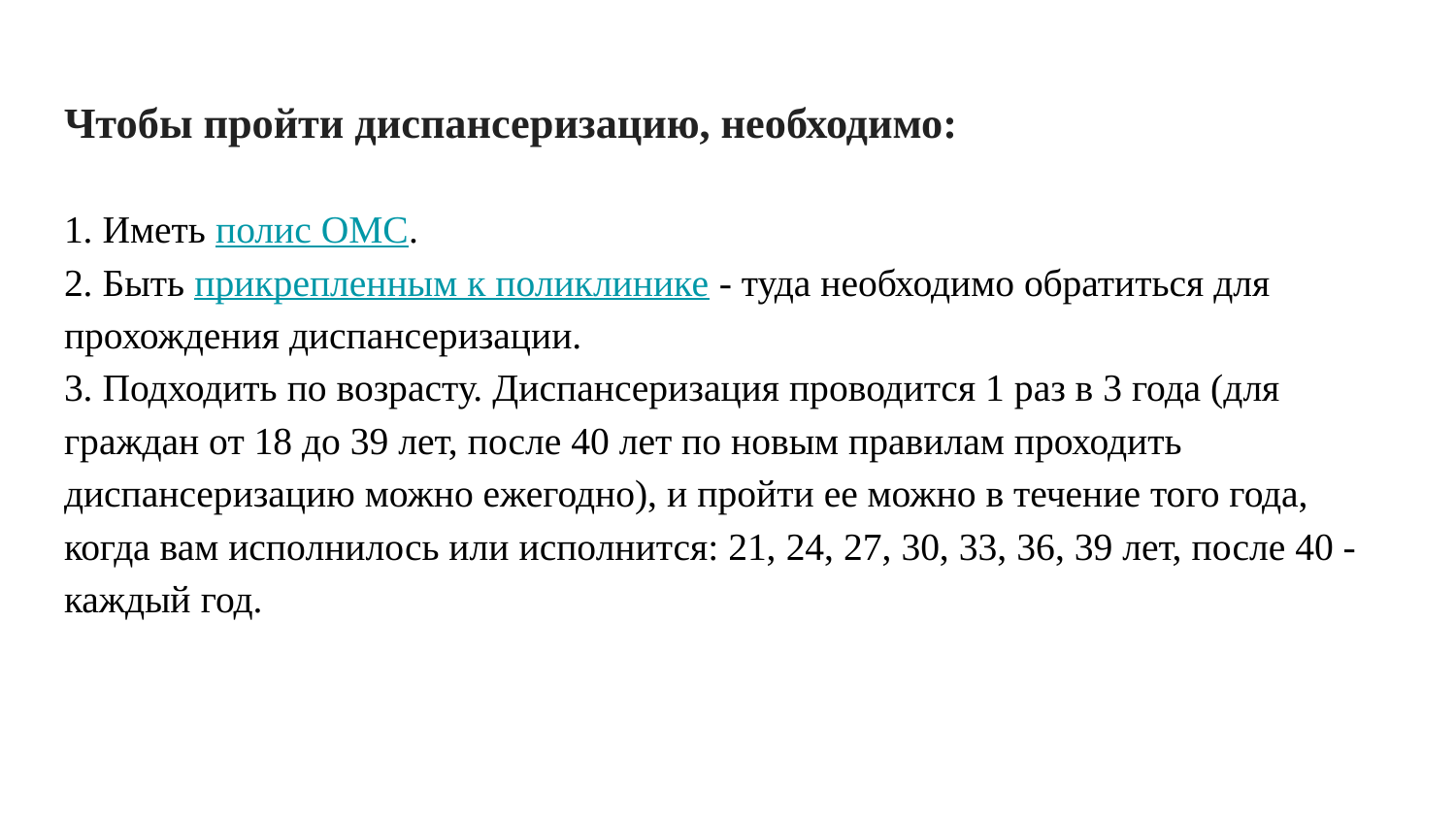

# Чтобы пройти диспансеризацию, необходимо:

1. Иметь полис ОМС.
2. Быть прикрепленным к поликлинике - туда необходимо обратиться для прохождения диспансеризации.
3. Подходить по возрасту. Диспансеризация проводится 1 раз в 3 года (для граждан от 18 до 39 лет, после 40 лет по новым правилам проходить диспансеризацию можно ежегодно), и пройти ее можно в течение того года, когда вам исполнилось или исполнится: 21, 24, 27, 30, 33, 36, 39 лет, после 40 - каждый год.